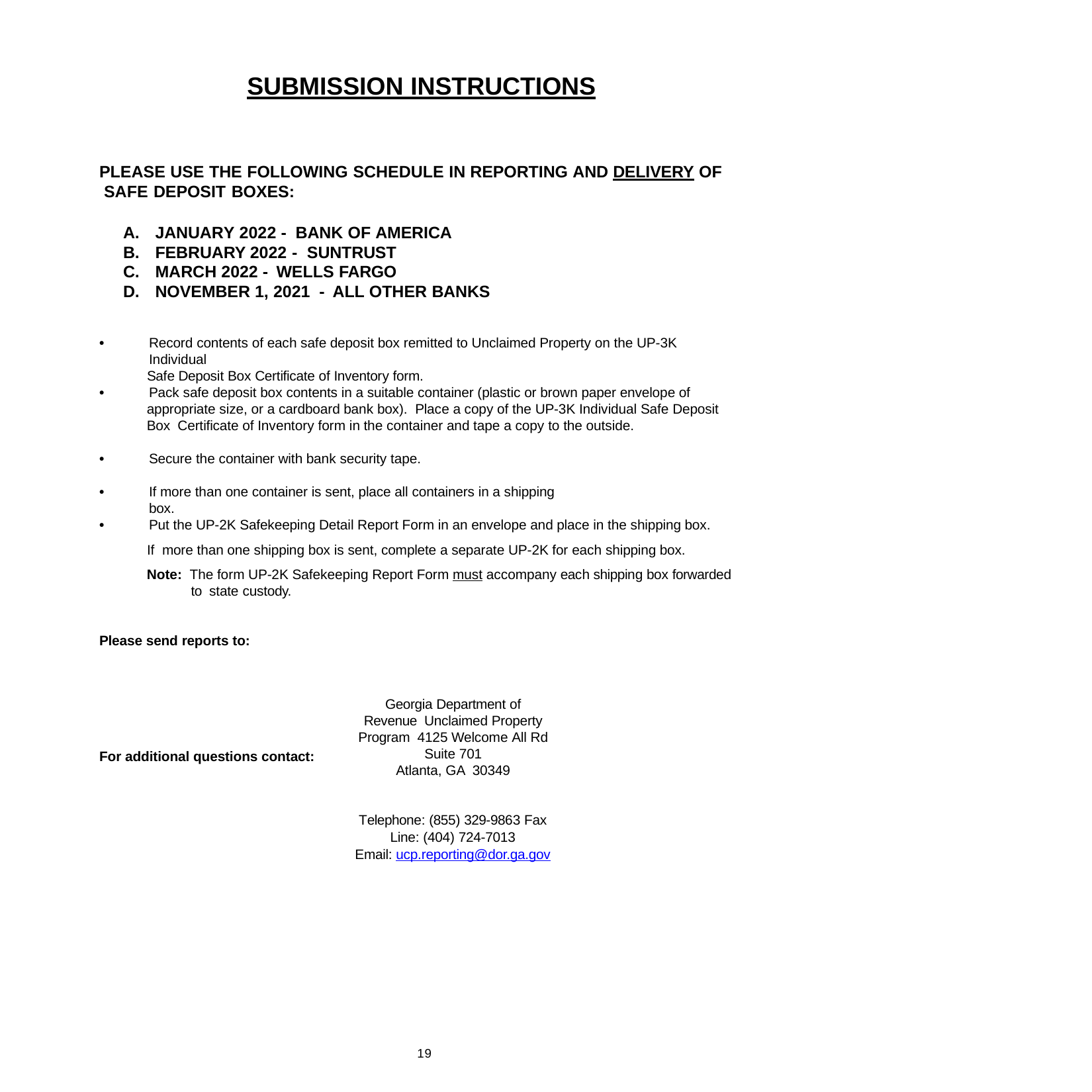

SUBMISSION INSTRUCTIONS
PLEASE USE THE FOLLOWING SCHEDULE IN REPORTING AND DELIVERY OF  SAFE DEPOSIT BOXES:

JANUARY 2022 -  BANK OF AMERICA
FEBRUARY 2022 - SUNTRUST
MARCH 2022 - WELLS FARGO
NOVEMBER 1, 2021 - ALL OTHER BANKS
•
Record contents of each safe deposit box remitted to Unclaimed Property on the UP-3K Individual
Safe Deposit Box Certificate of Inventory form.
•
Pack safe deposit box contents in a suitable container (plastic or brown paper envelope of  appropriate size, or a cardboard bank box).  Place a copy of the UP-3K Individual Safe Deposit Box  Certificate of Inventory form in the container and tape a copy to the outside.
•
Secure the container with bank security tape.
•
If more than one container is sent, place all containers in a shipping box.
Put the UP-2K Safekeeping Detail Report Form in an envelope and place in the shipping box. If  more than one shipping box is sent, complete a separate UP-2K for each shipping box.
Note:  The form UP-2K Safekeeping Report Form must accompany each shipping box forwarded to  state custody.
•
Please send reports to:
Georgia Department of Revenue  Unclaimed Property Program  4125 Welcome All Rd Suite 701
Atlanta, GA  30349
For additional questions contact:
Telephone: (855) 329-9863 Fax
Line: (404) 724-7013
Email: ucp.reporting@dor.ga.gov
19